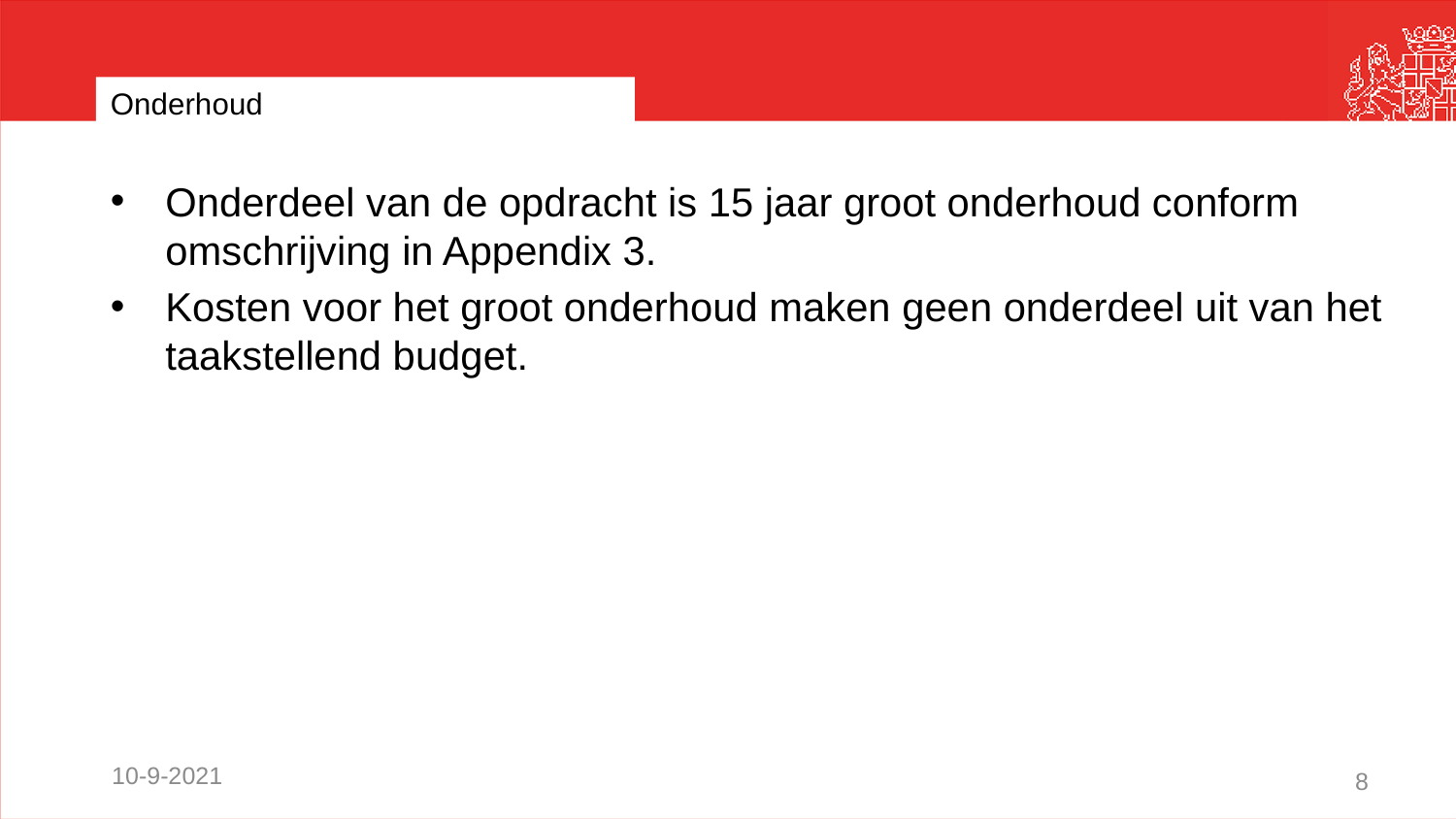

# Onderhoud
Onderdeel van de opdracht is 15 jaar groot onderhoud conform omschrijving in Appendix 3.
Kosten voor het groot onderhoud maken geen onderdeel uit van het taakstellend budget.

10-9-2021
8